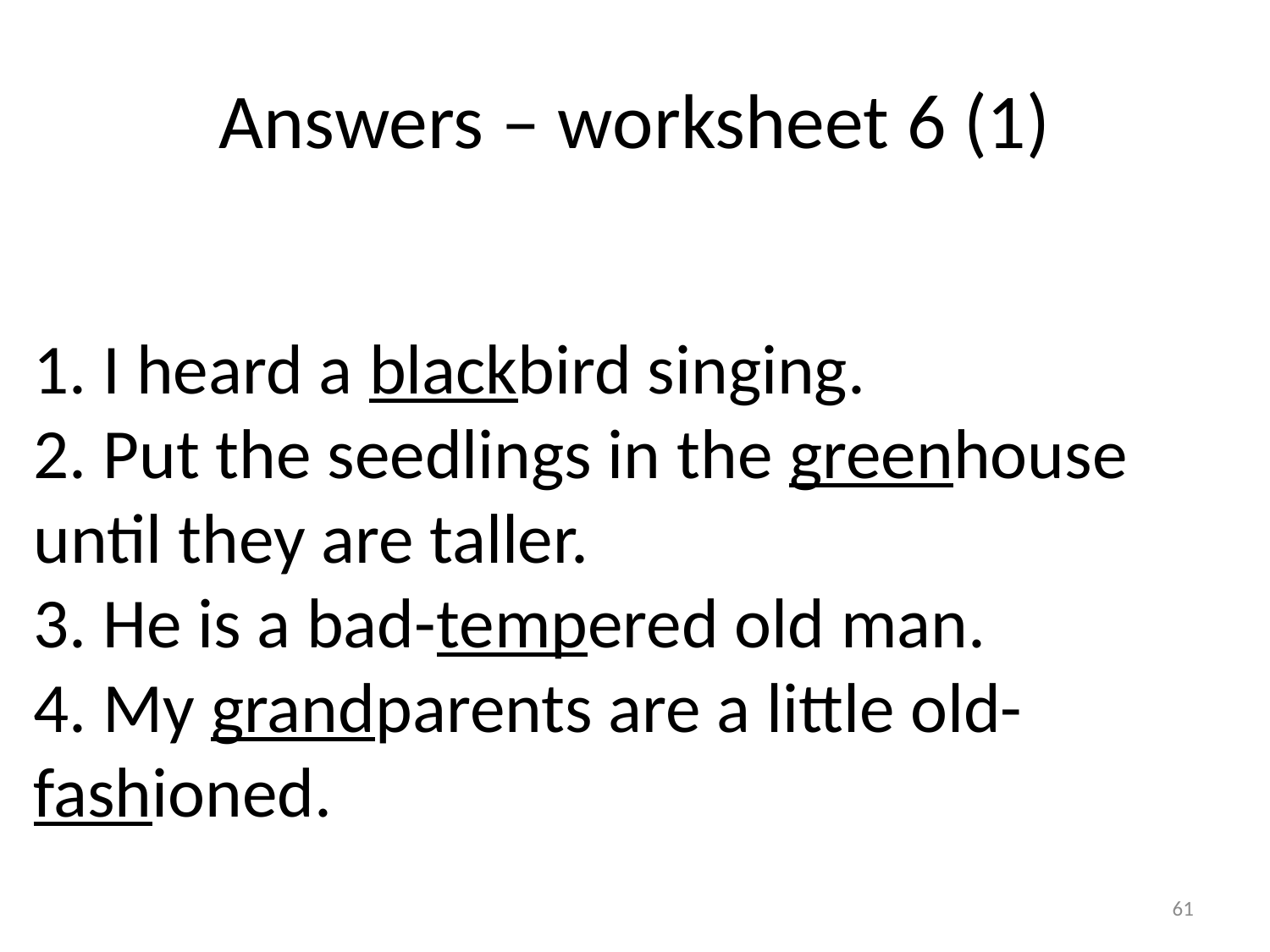

# Answers – worksheet 6 (1)
1. I heard a blackbird singing.
2. Put the seedlings in the greenhouse until they are taller.
3. He is a bad-tempered old man.
4. My grandparents are a little old-fashioned.
61